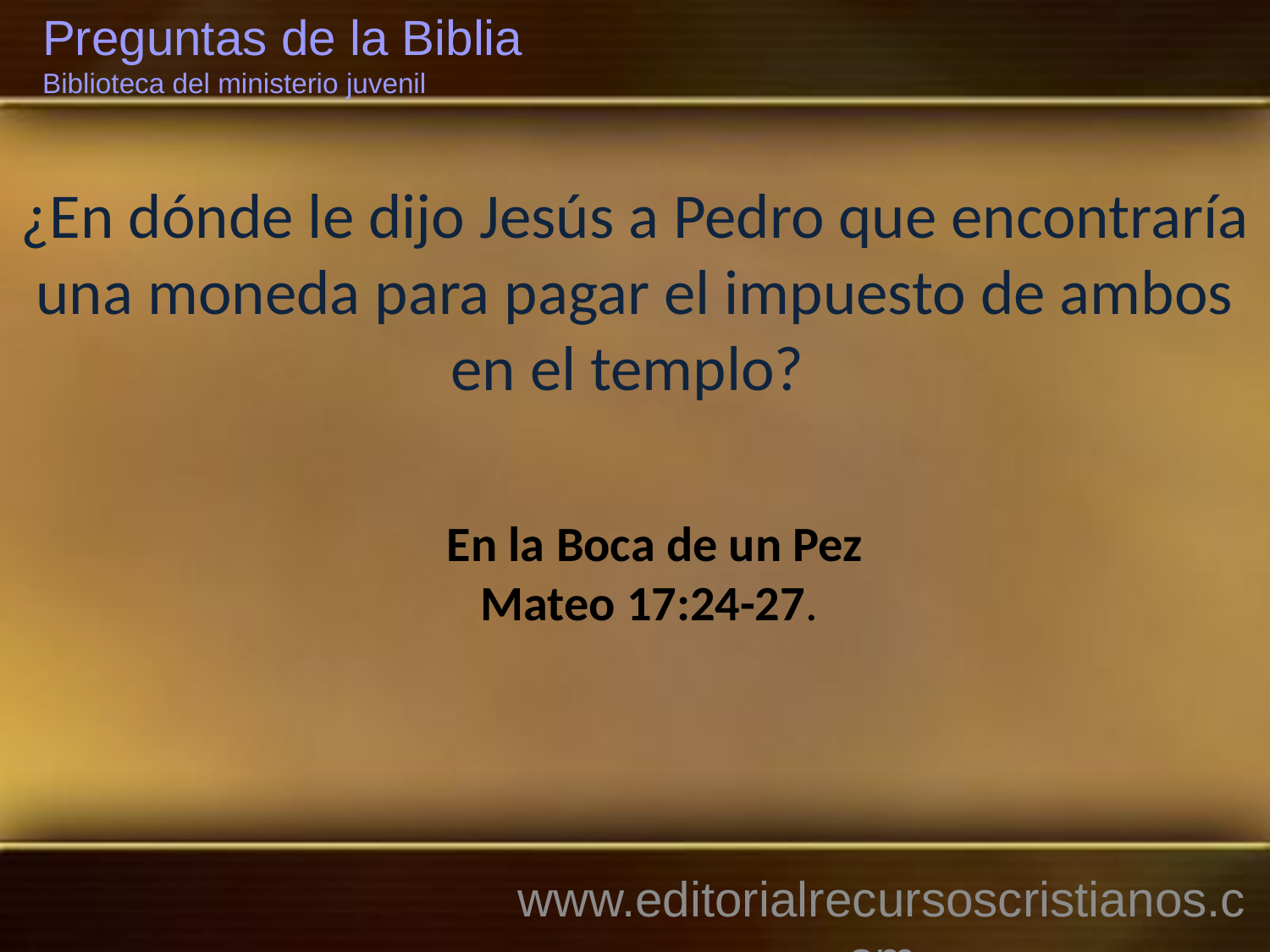

Preguntas de la Biblia                                          Biblioteca del ministerio juvenil
¿En dónde le dijo Jesús a Pedro que encontraría una moneda para pagar el impuesto de ambos en el templo?
En la Boca de un Pez
Mateo 17:24-27.

www.editorialrecursoscristianos.com